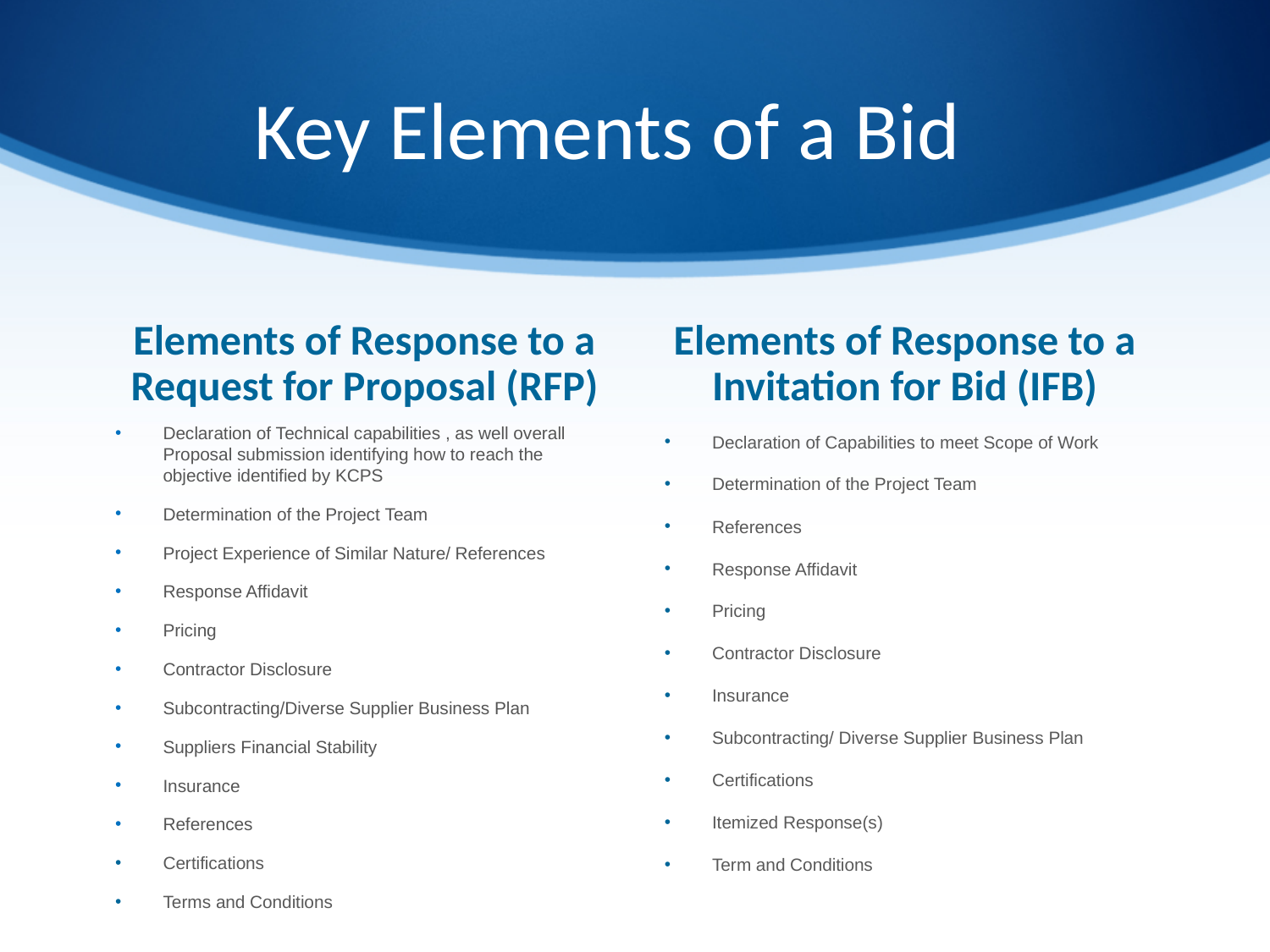

# Key Elements of a Bid
Elements of Response to a Request for Proposal (RFP)
Elements of Response to a Invitation for Bid (IFB)
Declaration of Technical capabilities , as well overall Proposal submission identifying how to reach the objective identified by KCPS
Determination of the Project Team
Project Experience of Similar Nature/ References
Response Affidavit
Pricing
Contractor Disclosure
Subcontracting/Diverse Supplier Business Plan
Suppliers Financial Stability
Insurance
References
Certifications
Terms and Conditions
Declaration of Capabilities to meet Scope of Work
Determination of the Project Team
References
Response Affidavit
Pricing
Contractor Disclosure
Insurance
Subcontracting/ Diverse Supplier Business Plan
Certifications
Itemized Response(s)
Term and Conditions